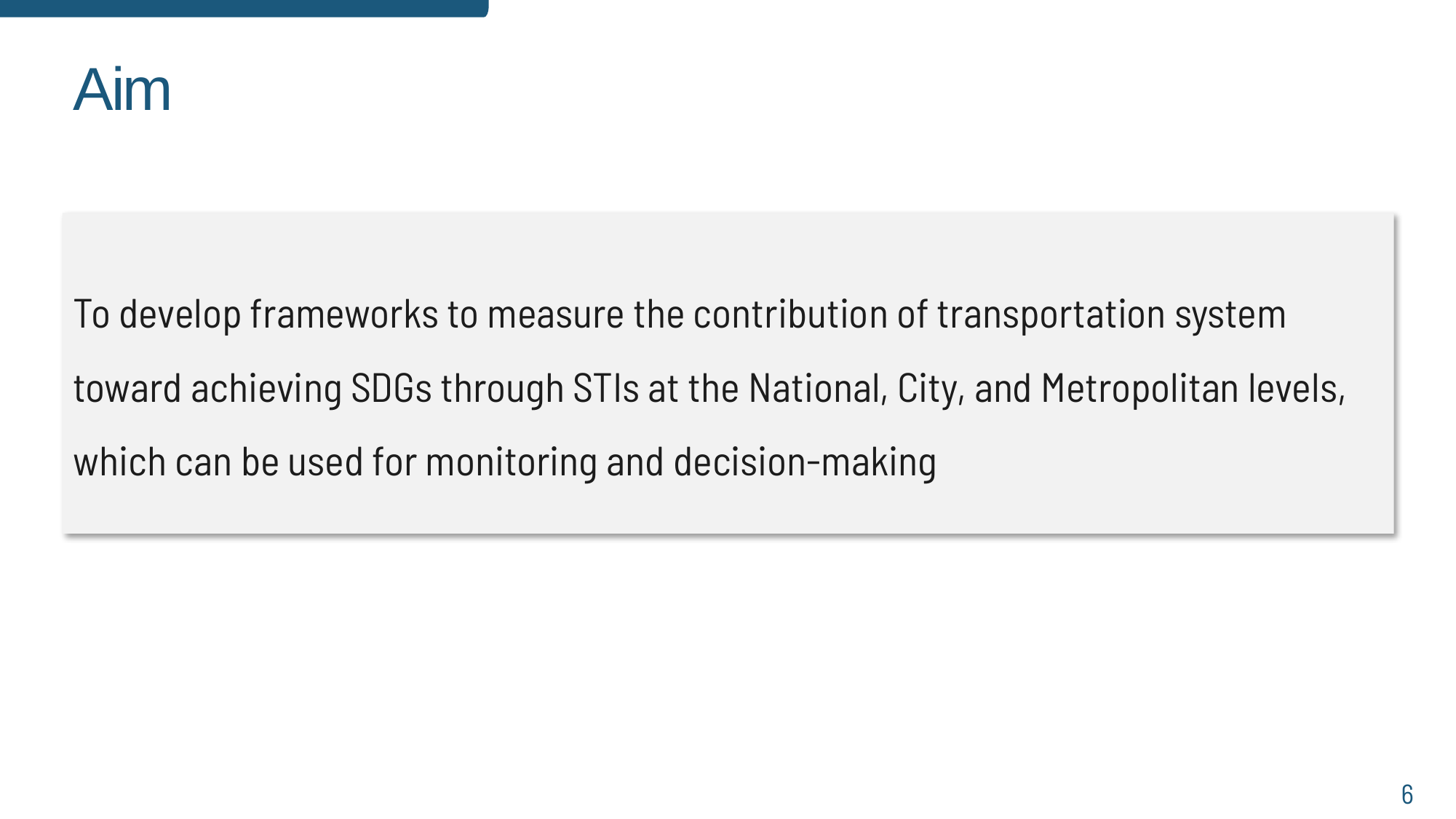

# Aim
To develop frameworks to measure the contribution of transportation system toward achieving SDGs through STIs at the National, City, and Metropolitan levels, which can be used for monitoring and decision-making
6